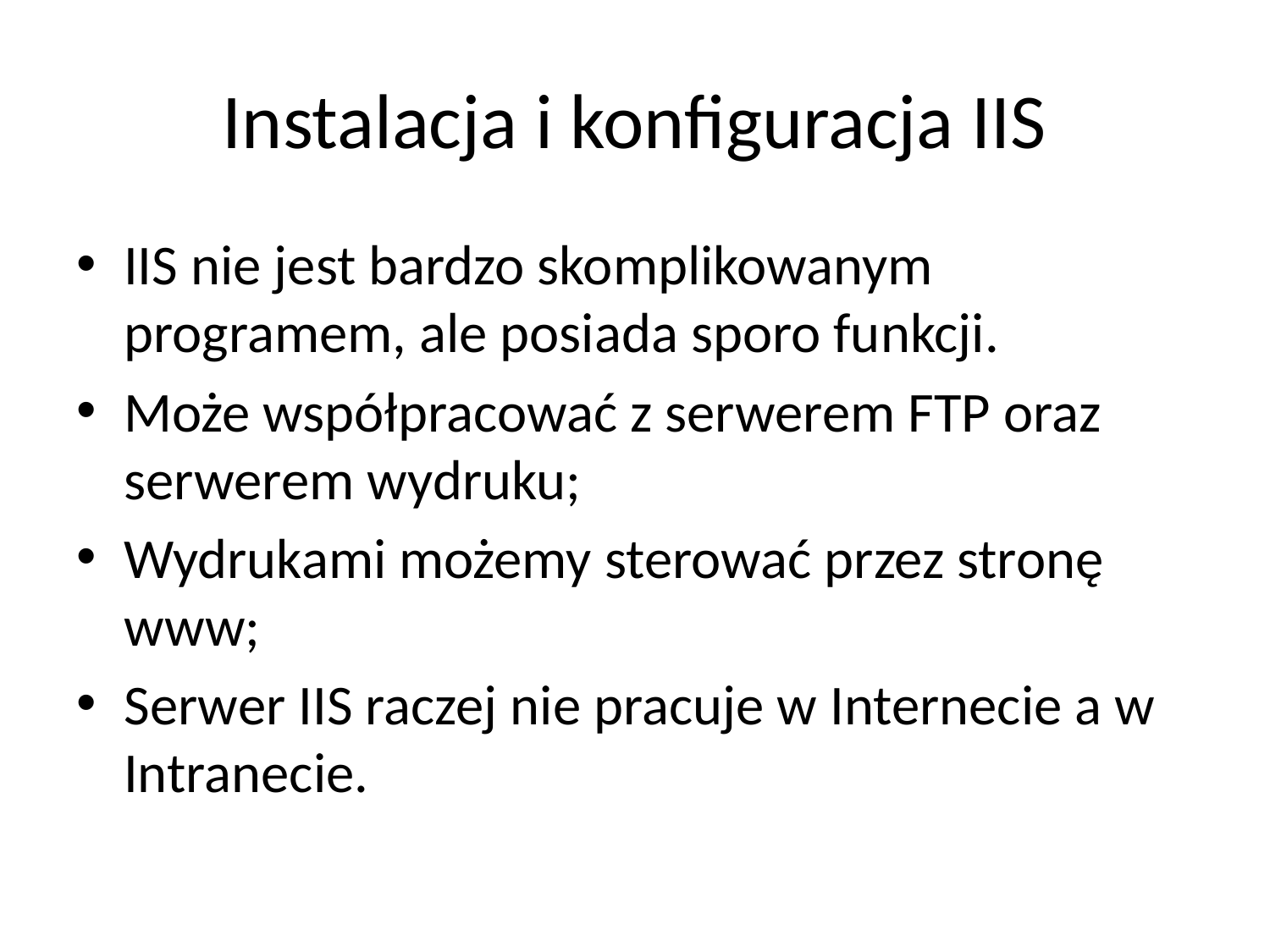

# Instalacja i konfiguracja IIS
IIS nie jest bardzo skomplikowanym programem, ale posiada sporo funkcji.
Może współpracować z serwerem FTP oraz serwerem wydruku;
Wydrukami możemy sterować przez stronę www;
Serwer IIS raczej nie pracuje w Internecie a w Intranecie.